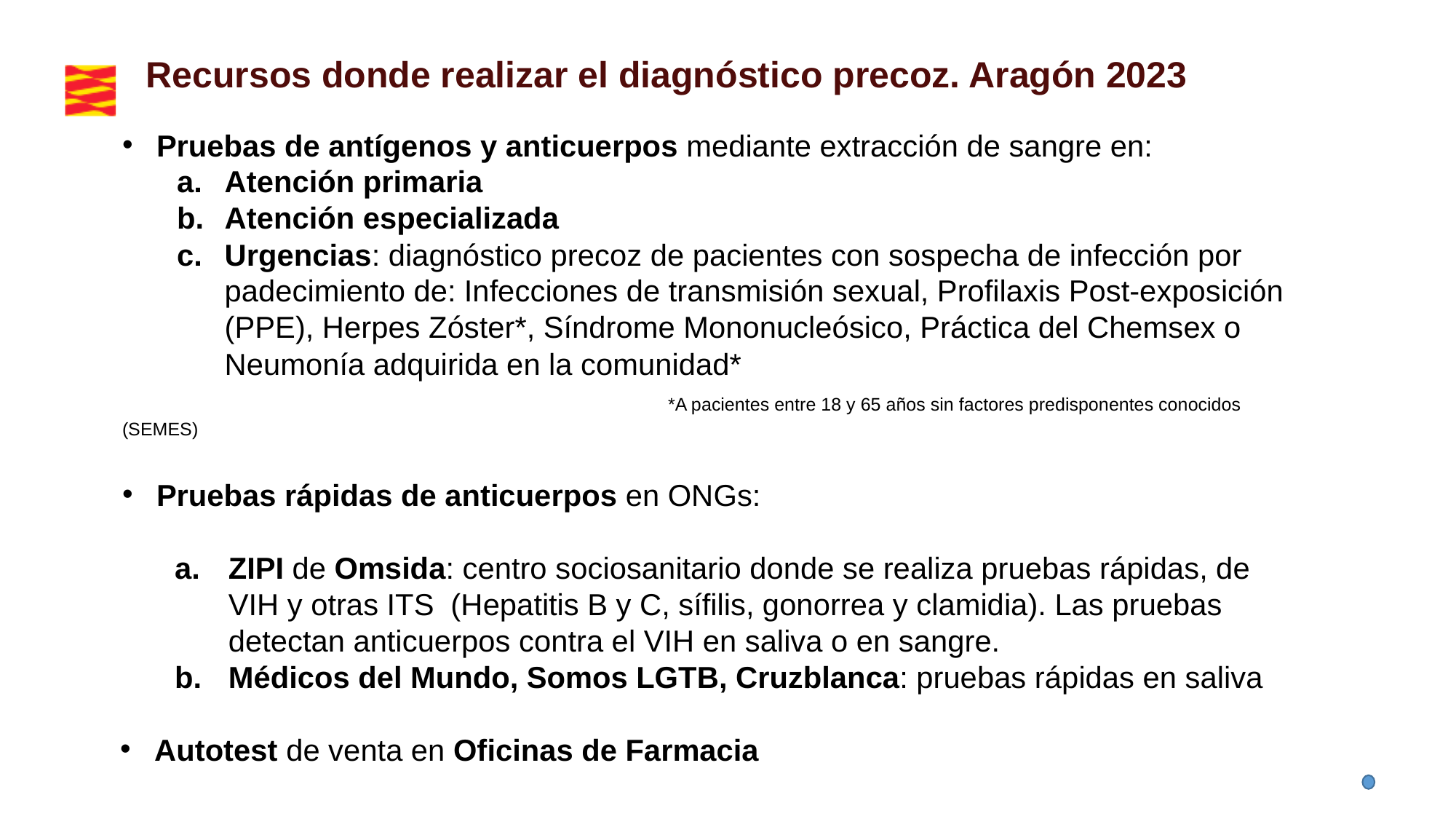

Recursos donde realizar el diagnóstico precoz. Aragón 2023
Pruebas de antígenos y anticuerpos mediante extracción de sangre en:
Atención primaria
Atención especializada
Urgencias: diagnóstico precoz de pacientes con sospecha de infección por padecimiento de: Infecciones de transmisión sexual, Profilaxis Post-exposición (PPE), Herpes Zóster*, Síndrome Mononucleósico, Práctica del Chemsex o Neumonía adquirida en la comunidad*
					*A pacientes entre 18 y 65 años sin factores predisponentes conocidos (SEMES)

Pruebas rápidas de anticuerpos en ONGs:

ZIPI de Omsida: centro sociosanitario donde se realiza pruebas rápidas, de VIH y otras ITS  (Hepatitis B y C, sífilis, gonorrea y clamidia). Las pruebas detectan anticuerpos contra el VIH en saliva o en sangre.
Médicos del Mundo, Somos LGTB, Cruzblanca: pruebas rápidas en saliva

Autotest de venta en Oficinas de Farmacia